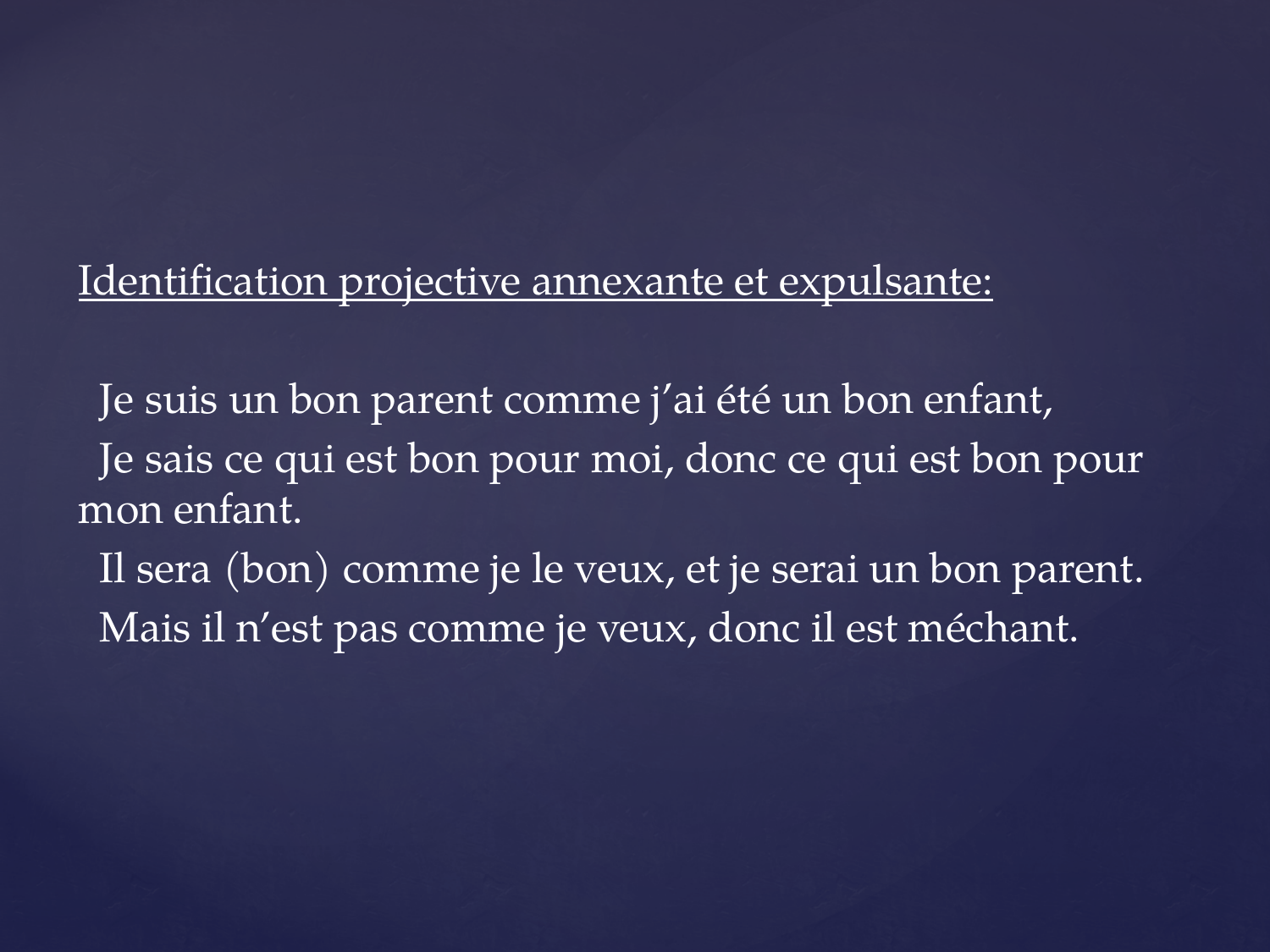

Identification projective annexante et expulsante:

  Je suis un bon parent comme j’ai été un bon enfant,
  Je sais ce qui est bon pour moi, donc ce qui est bon pour mon enfant.
  Il sera (bon) comme je le veux, et je serai un bon parent.
  Mais il n’est pas comme je veux, donc il est méchant.